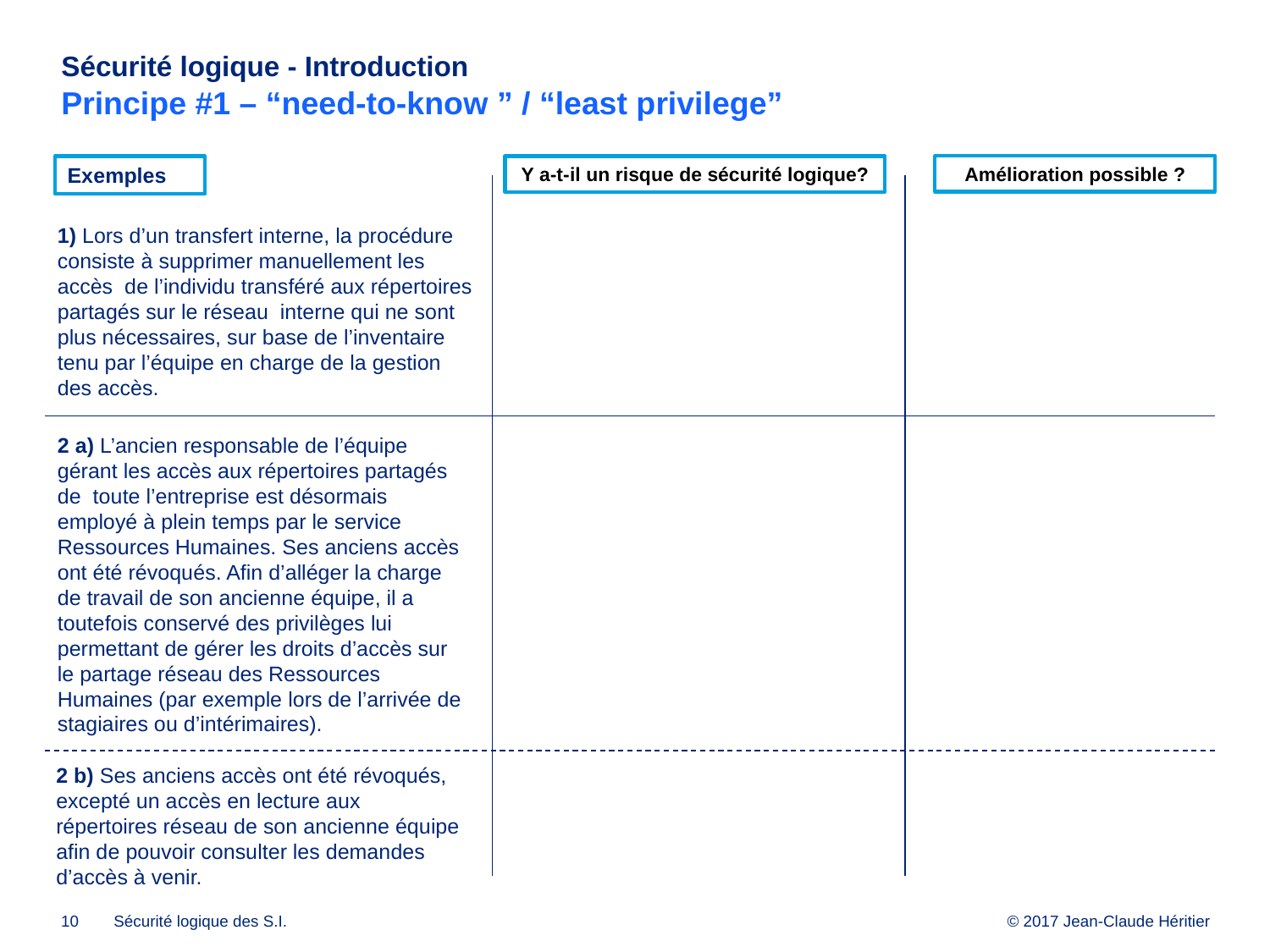

# Sécurité logique - Introduction Principe #1 – “need-to-know ” / “least privilege”
Amélioration possible ?
Y a-t-il un risque de sécurité logique?
Exemples

1) Lors d’un transfert interne, la procédure consiste à supprimer manuellement les accès  de l’individu transféré aux répertoires partagés sur le réseau  interne qui ne sont plus nécessaires, sur base de l’inventaire tenu par l’équipe en charge de la gestion des accès.
2 a) L’ancien responsable de l’équipe gérant les accès aux répertoires partagés de  toute l’entreprise est désormais employé à plein temps par le service Ressources Humaines. Ses anciens accès ont été révoqués. Afin d’alléger la charge de travail de son ancienne équipe, il a toutefois conservé des privilèges lui permettant de gérer les droits d’accès sur le partage réseau des Ressources Humaines (par exemple lors de l’arrivée de stagiaires ou d’intérimaires).
2 b) Ses anciens accès ont été révoqués, excepté un accès en lecture aux répertoires réseau de son ancienne équipe afin de pouvoir consulter les demandes d’accès à venir.